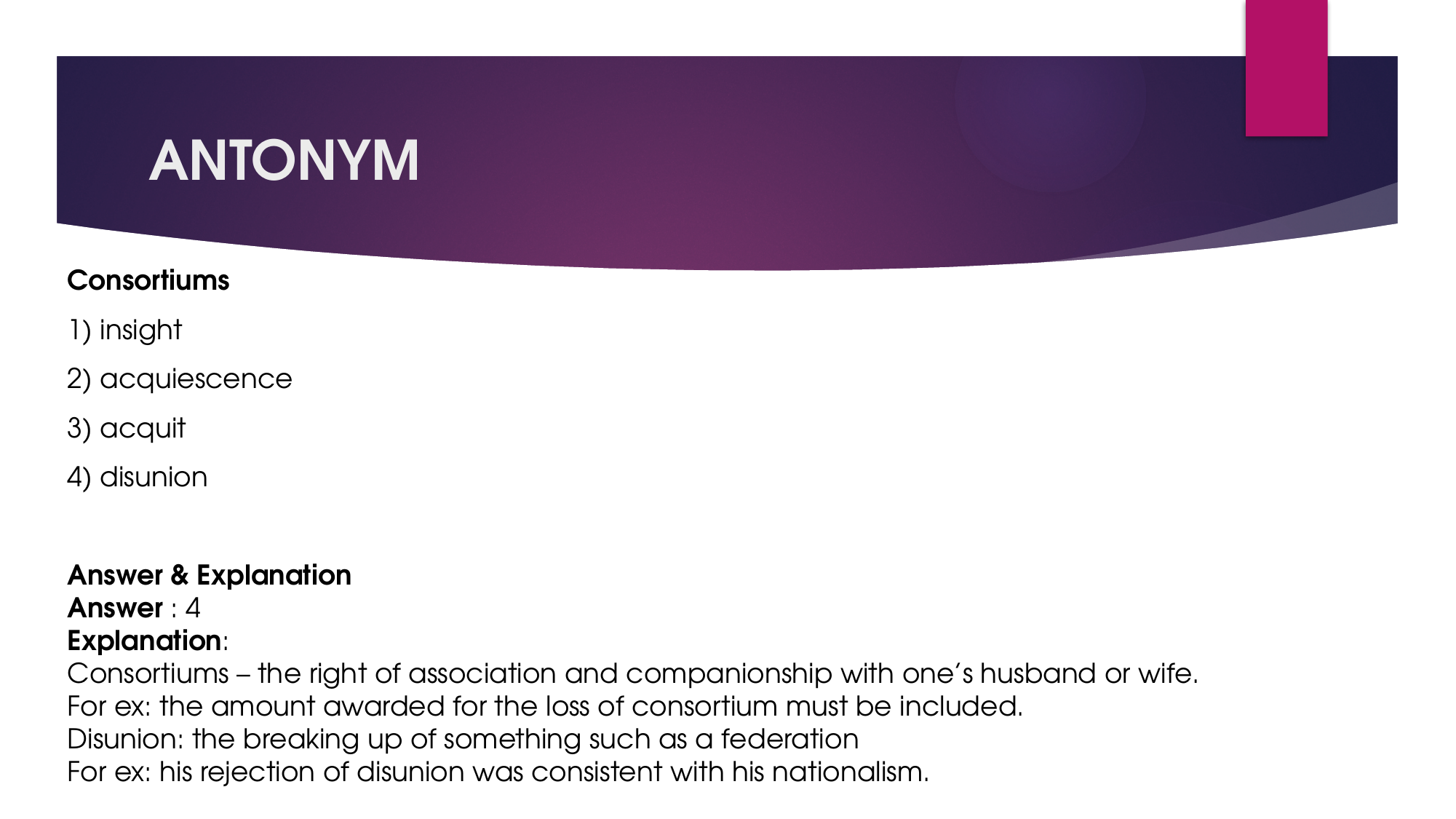

# ANTONYM
Consortiums
1) insight
2) acquiescence
3) acquit
4) disunion

Answer & Explanation
Answer : 4
Explanation:
Consortiums – the right of association and companionship with one’s husband or wife.
For ex: the amount awarded for the loss of consortium must be included.
Disunion: the breaking up of something such as a federation
For ex: his rejection of disunion was consistent with his nationalism.